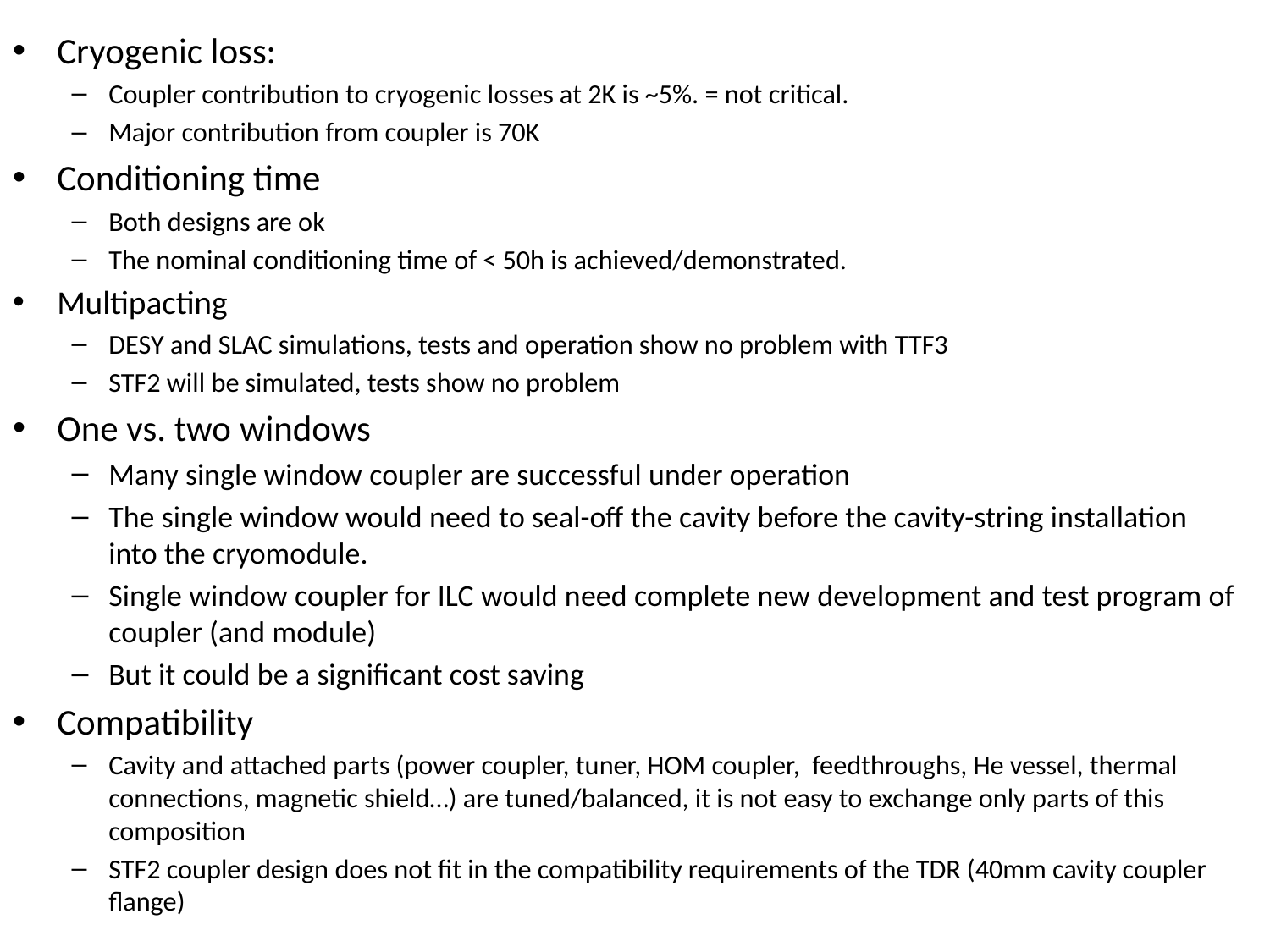

Cryogenic loss:
Coupler contribution to cryogenic losses at 2K is ~5%. = not critical.
Major contribution from coupler is 70K
Conditioning time
Both designs are ok
The nominal conditioning time of < 50h is achieved/demonstrated.
Multipacting
DESY and SLAC simulations, tests and operation show no problem with TTF3
STF2 will be simulated, tests show no problem
One vs. two windows
Many single window coupler are successful under operation
The single window would need to seal-off the cavity before the cavity-string installation into the cryomodule.
Single window coupler for ILC would need complete new development and test program of coupler (and module)
But it could be a significant cost saving
Compatibility
Cavity and attached parts (power coupler, tuner, HOM coupler,  feedthroughs, He vessel, thermal connections, magnetic shield…) are tuned/balanced, it is not easy to exchange only parts of this composition
STF2 coupler design does not fit in the compatibility requirements of the TDR (40mm cavity coupler flange)